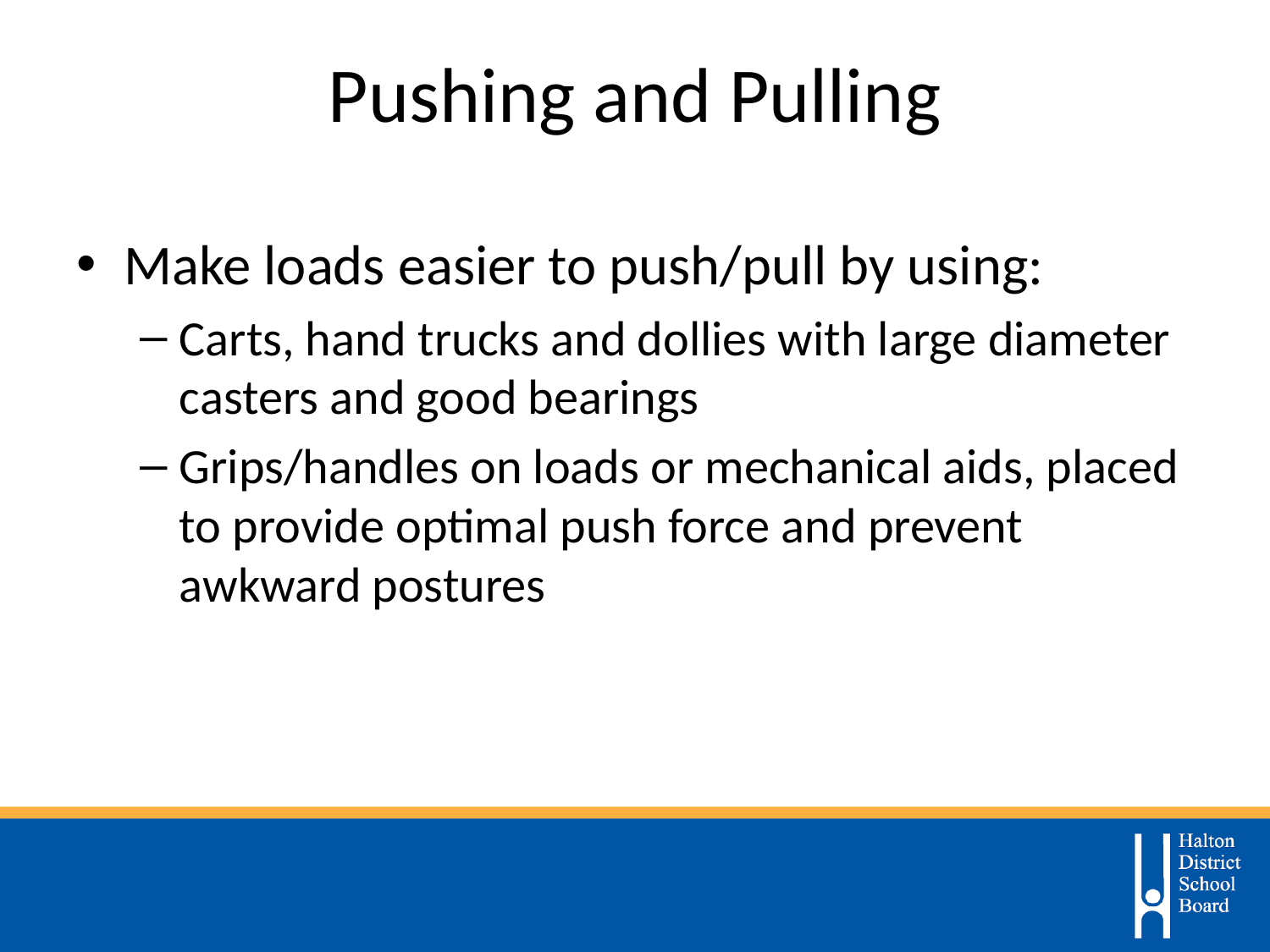

# Pushing and Pulling
Make loads easier to push/pull by using:
Carts, hand trucks and dollies with large diameter casters and good bearings
Grips/handles on loads or mechanical aids, placed to provide optimal push force and prevent awkward postures